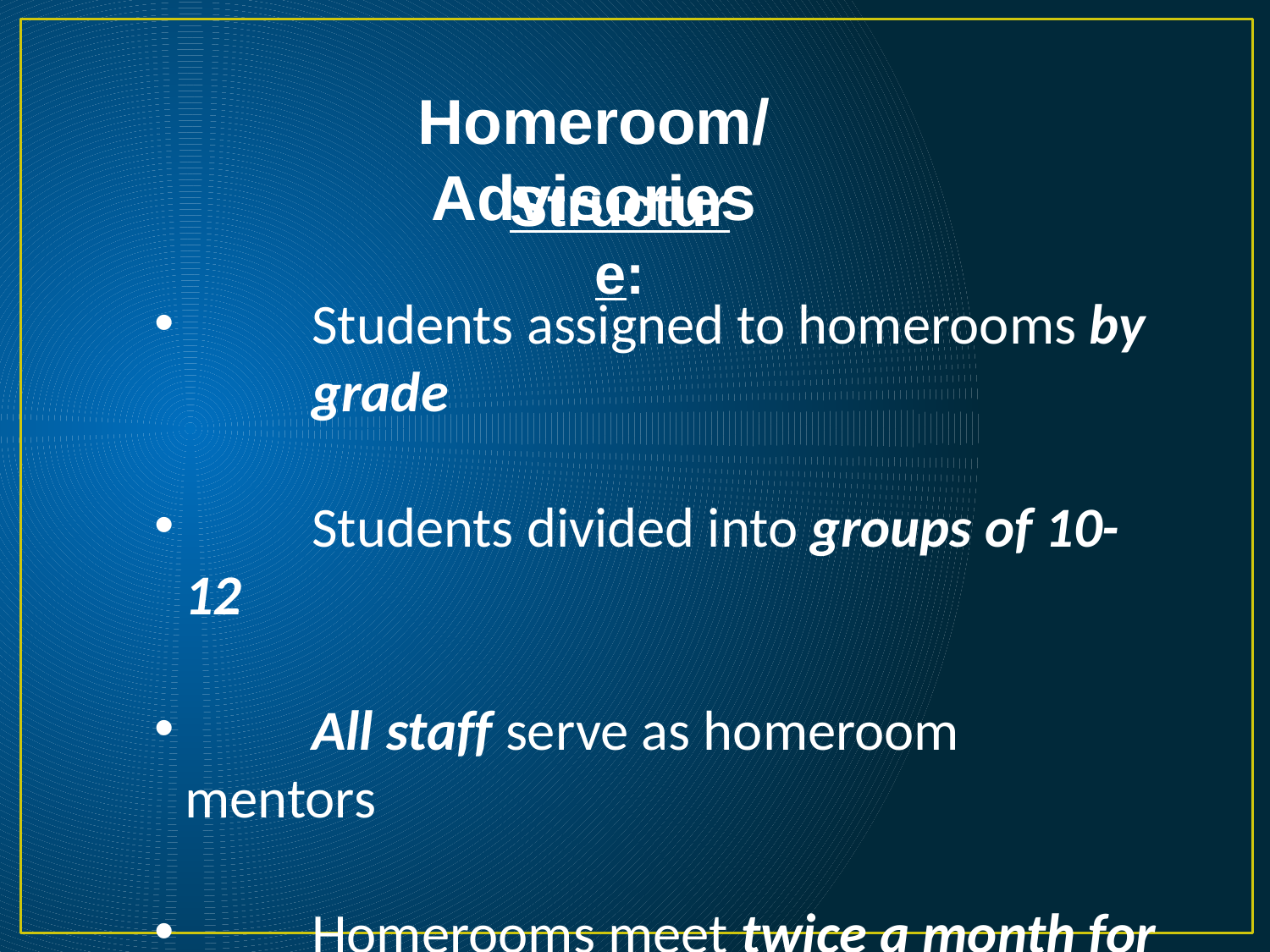

Homeroom/Advisories
Structure:
	Students assigned to homerooms by 	grade

	Students divided into groups of 10-12

	All staff serve as homeroom mentors

	Homerooms meet twice a month for 25 	minutes